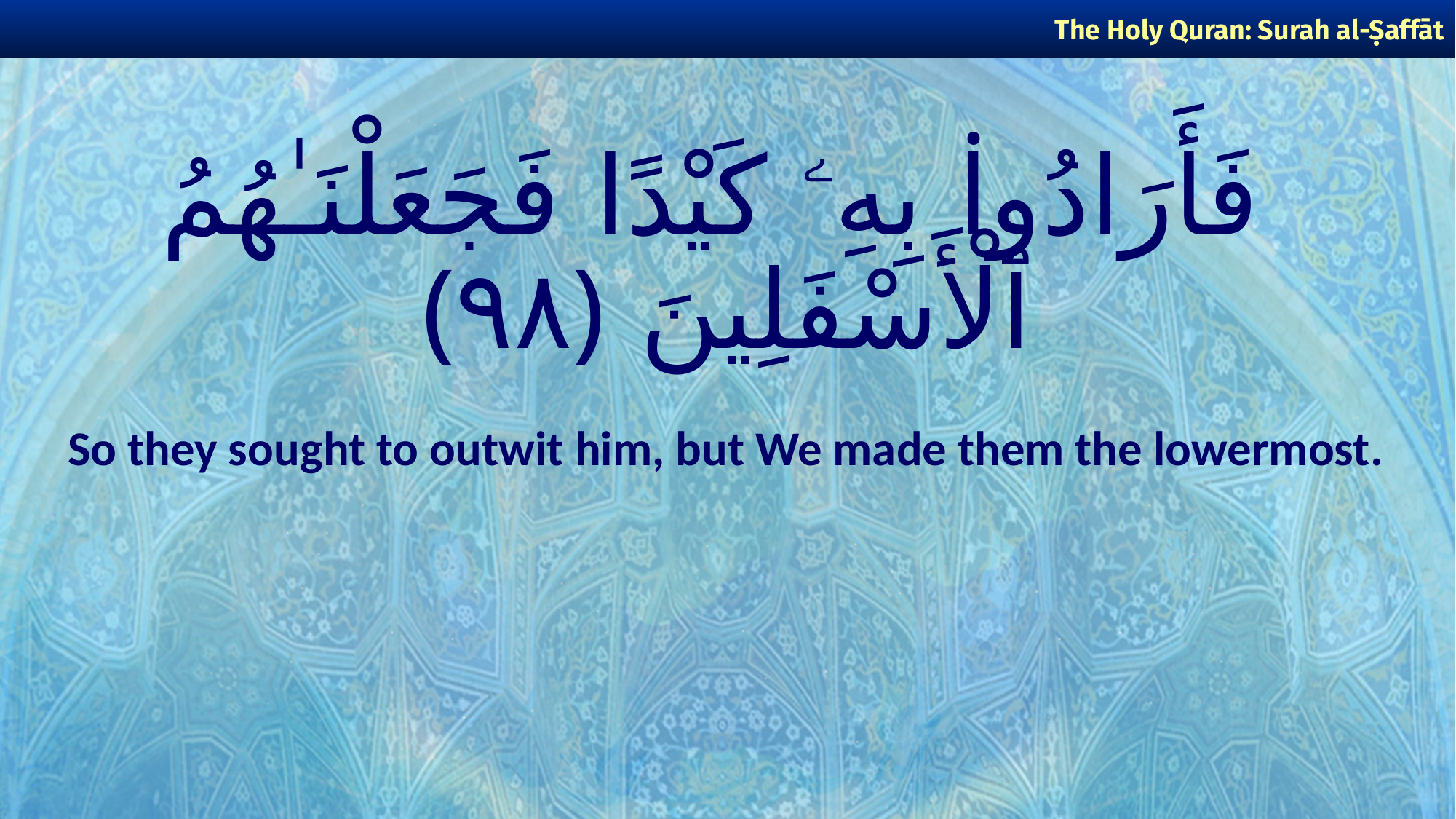

The Holy Quran: Surah al-Ṣaffāt
# فَأَرَادُوا۟ بِهِۦ كَيْدًا فَجَعَلْنَـٰهُمُ ٱلْأَسْفَلِينَ ﴿٩٨﴾
So they sought to outwit him, but We made them the lowermost.